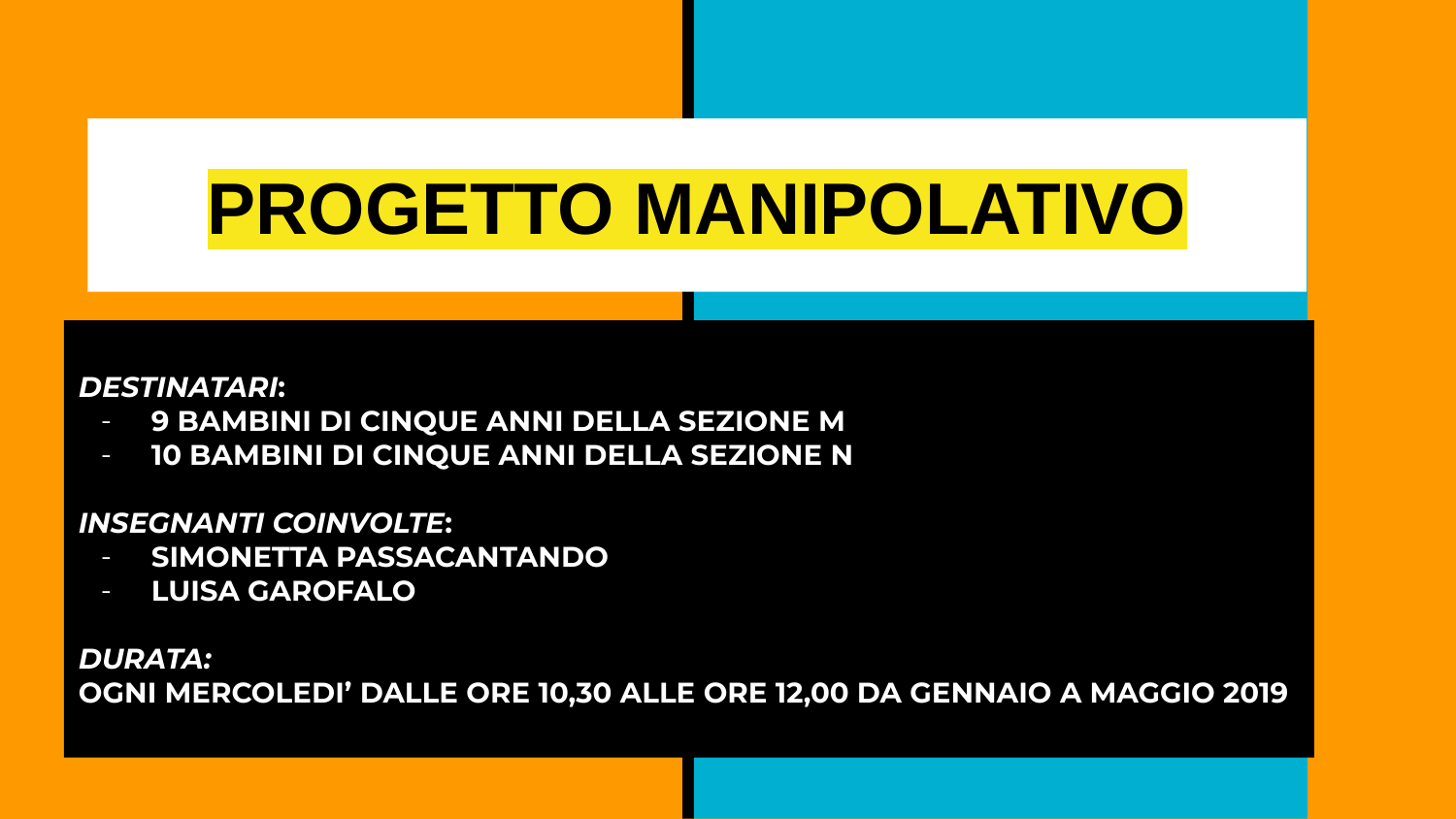

# PROGETTO MANIPOLATIVO

DESTINATARI:
9 BAMBINI DI CINQUE ANNI DELLA SEZIONE M
10 BAMBINI DI CINQUE ANNI DELLA SEZIONE N

INSEGNANTI COINVOLTE:
SIMONETTA PASSACANTANDO
LUISA GAROFALO

DURATA:
OGNI MERCOLEDI’ DALLE ORE 10,30 ALLE ORE 12,00 DA GENNAIO A MAGGIO 2019